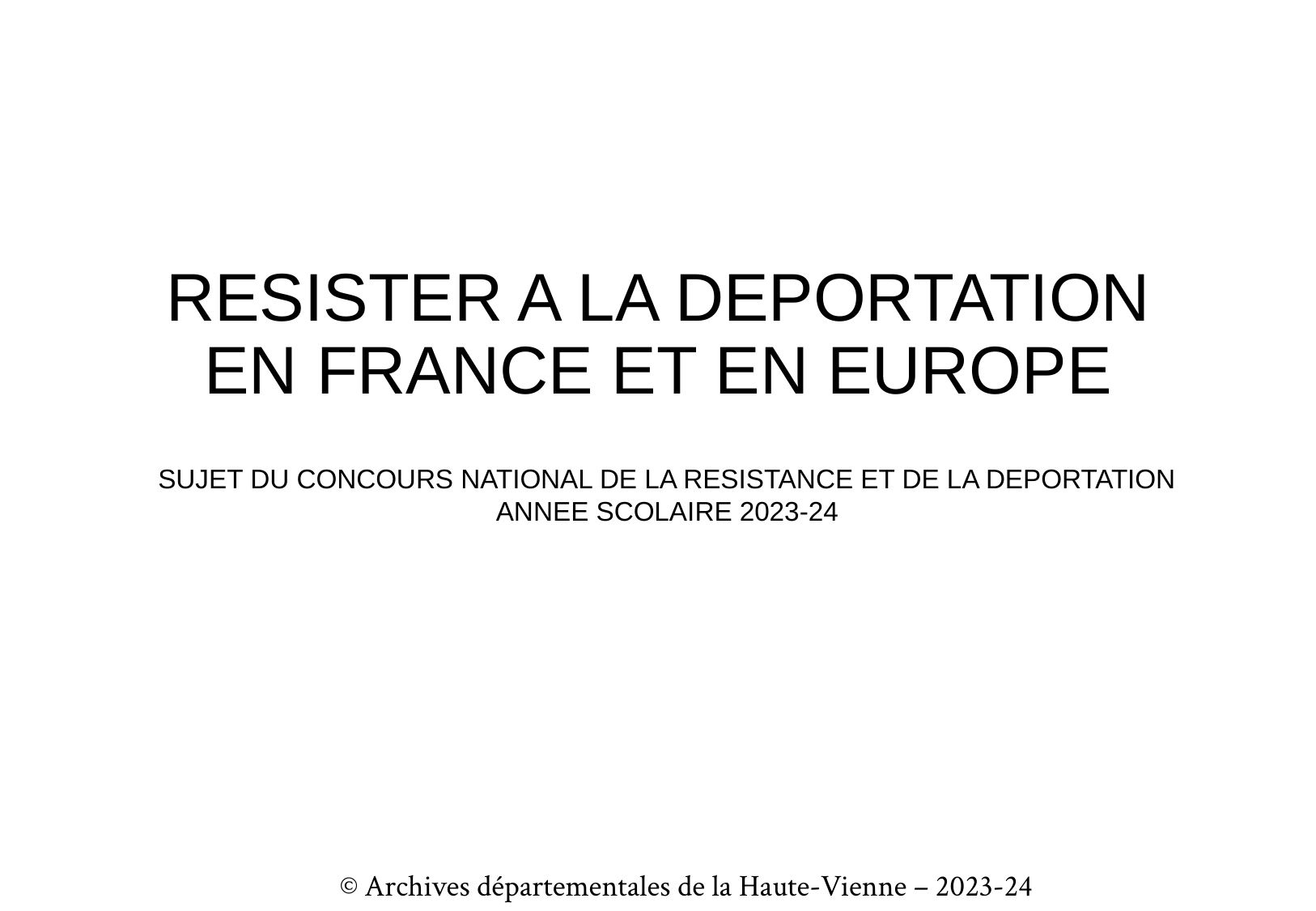

# RESISTER A LA DEPORTATION EN FRANCE ET EN EUROPE
SUJET DU CONCOURS NATIONAL DE LA RESISTANCE ET DE LA DEPORTATION
ANNEE SCOLAIRE 2023-24
© Archives départementales de la Haute-Vienne – 2023-24